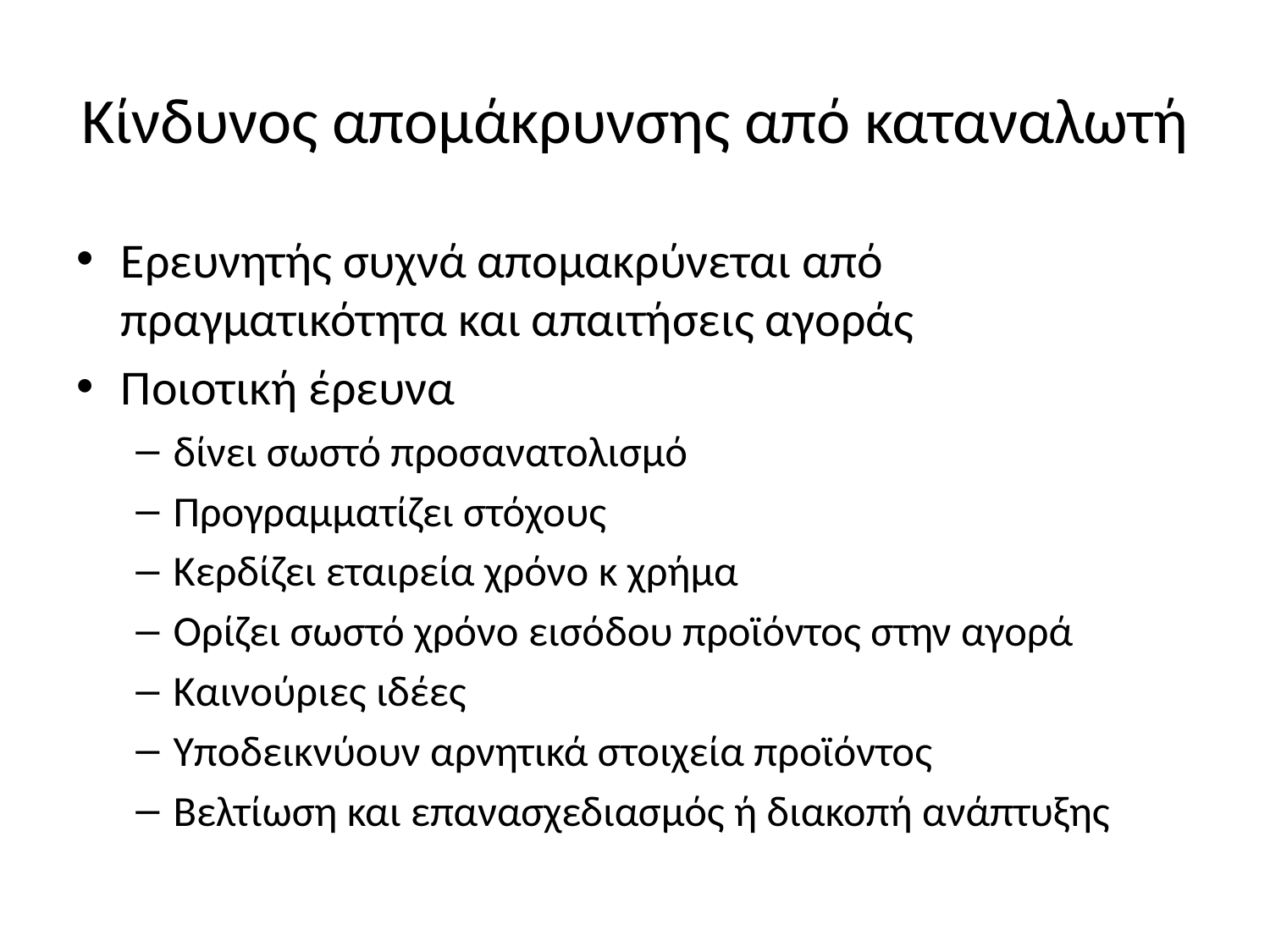

# Κίνδυνος απομάκρυνσης από καταναλωτή
Ερευνητής συχνά απομακρύνεται από πραγματικότητα και απαιτήσεις αγοράς
Ποιοτική έρευνα
δίνει σωστό προσανατολισμό
Προγραμματίζει στόχους
Κερδίζει εταιρεία χρόνο κ χρήμα
Ορίζει σωστό χρόνο εισόδου προϊόντος στην αγορά
Καινούριες ιδέες
Υποδεικνύουν αρνητικά στοιχεία προϊόντος
Βελτίωση και επανασχεδιασμός ή διακοπή ανάπτυξης